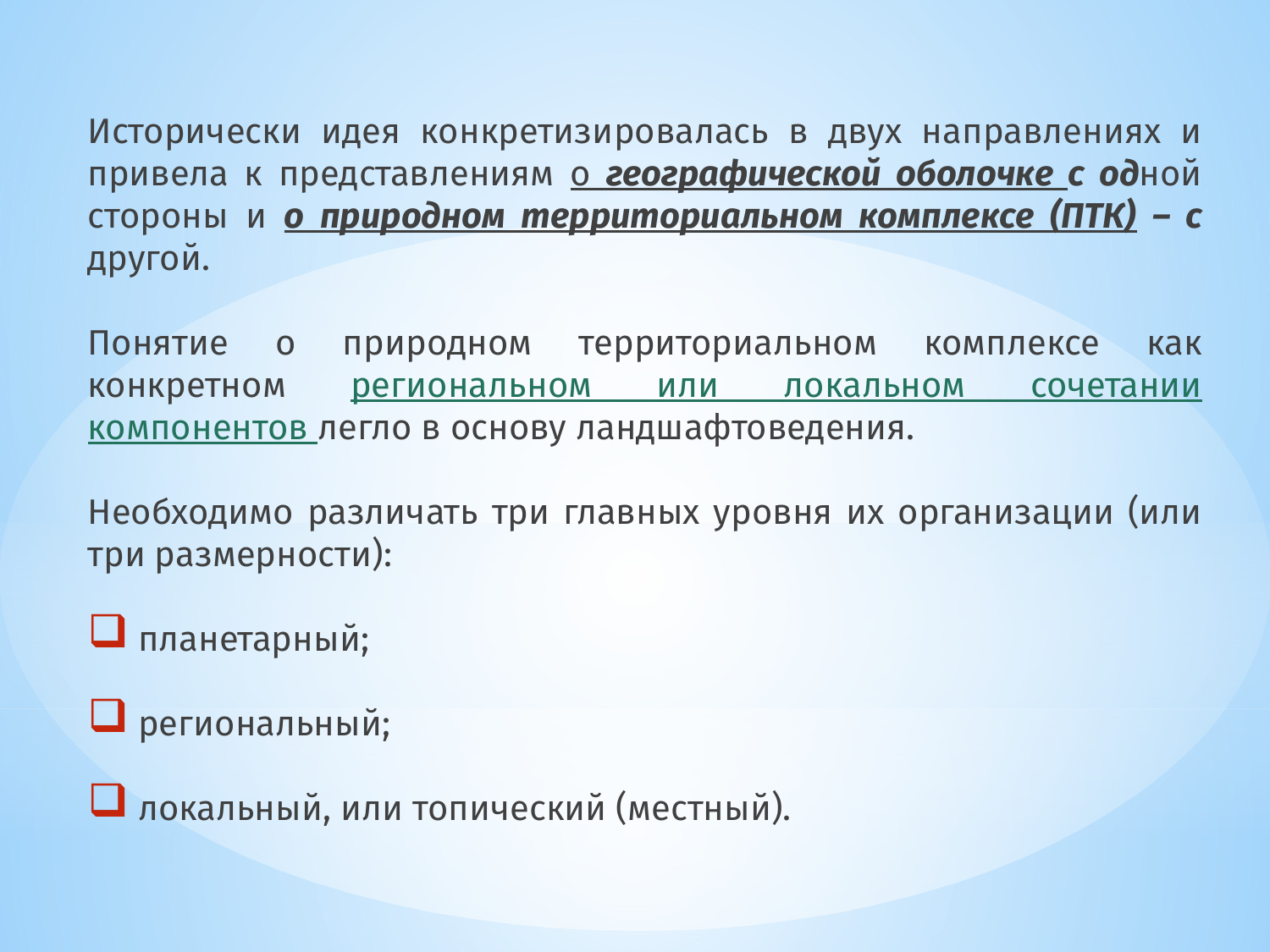

Исторически идея конкретизировалась в двух направлениях и привела к представлениям о географической оболочке с одной стороны и о природном территориальном комплексе (ПТК) – с другой.

Понятие о природном территориальном комплексе как конкретном региональном или локальном сочетании компонентов легло в основу ландшафтоведения.

Необходимо различать три главных уровня их организации (или три размерности):

 планетарный;

 региональный;

 локальный, или топический (местный).